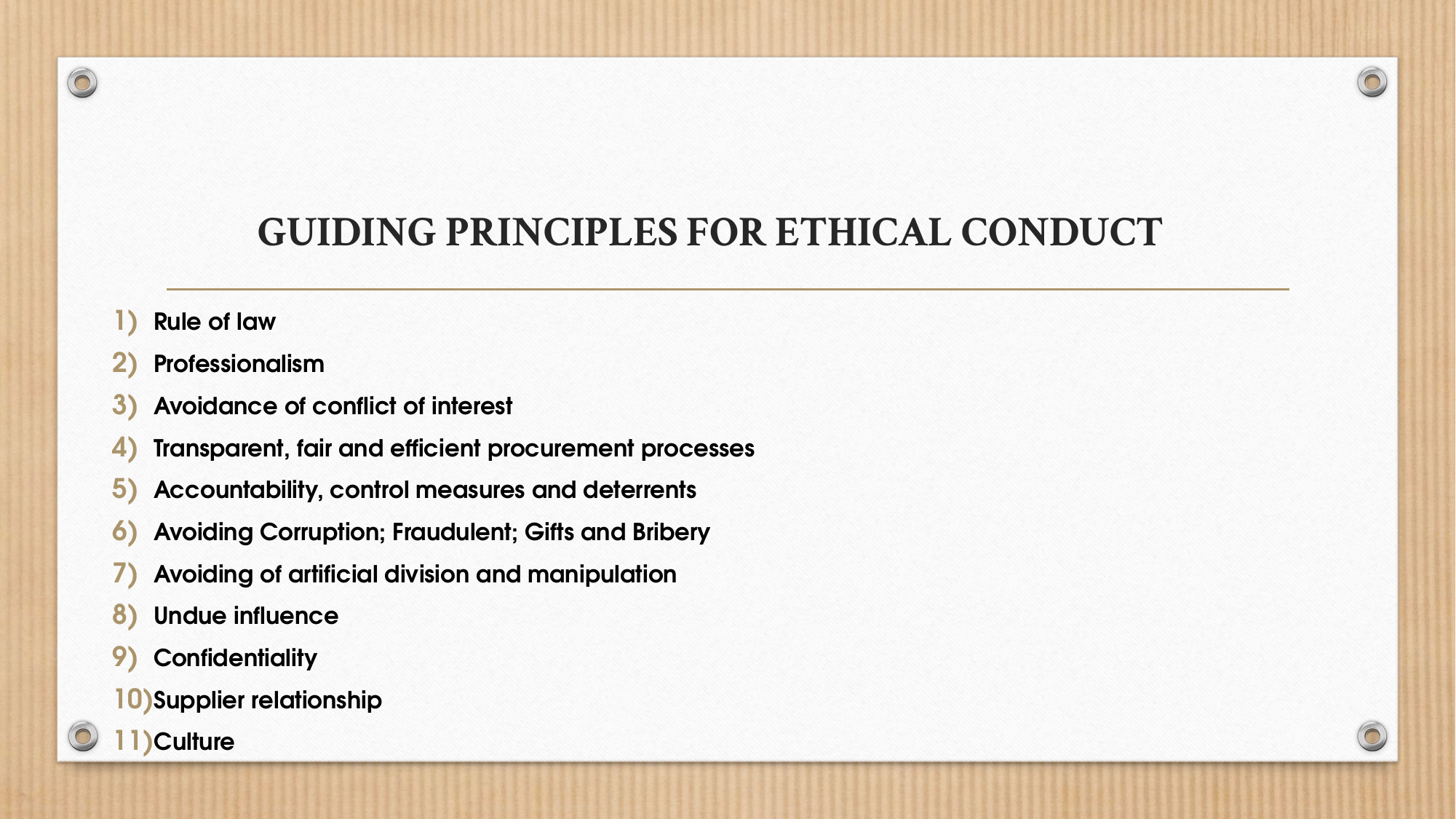

# GUIDING PRINCIPLES FOR ETHICAL CONDUCT
Rule of law
Professionalism
Avoidance of conflict of interest
Transparent, fair and efficient procurement processes
Accountability, control measures and deterrents
Avoiding Corruption; Fraudulent; Gifts and Bribery
Avoiding of artificial division and manipulation
Undue influence
Confidentiality
Supplier relationship
Culture